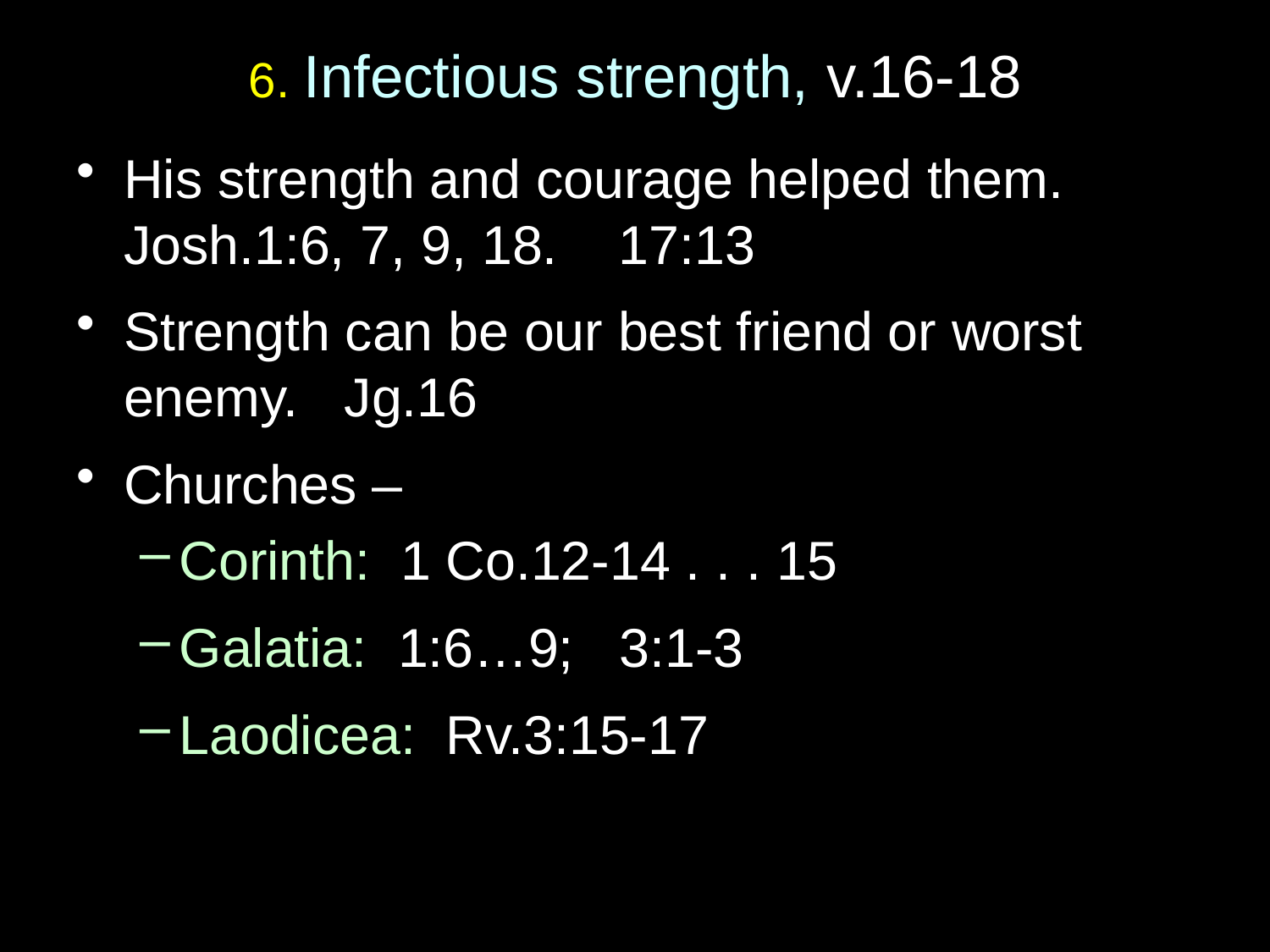

# 6. Infectious strength, v.16-18
His strength and courage helped them.   Josh.1:6, 7, 9, 18.    17:13
Strength can be our best friend or worst enemy.   Jg.16
Churches –
Corinth:  1 Co.12-14 . . . 15
Galatia:  1:6…9;   3:1-3
Laodicea:  Rv.3:15-17